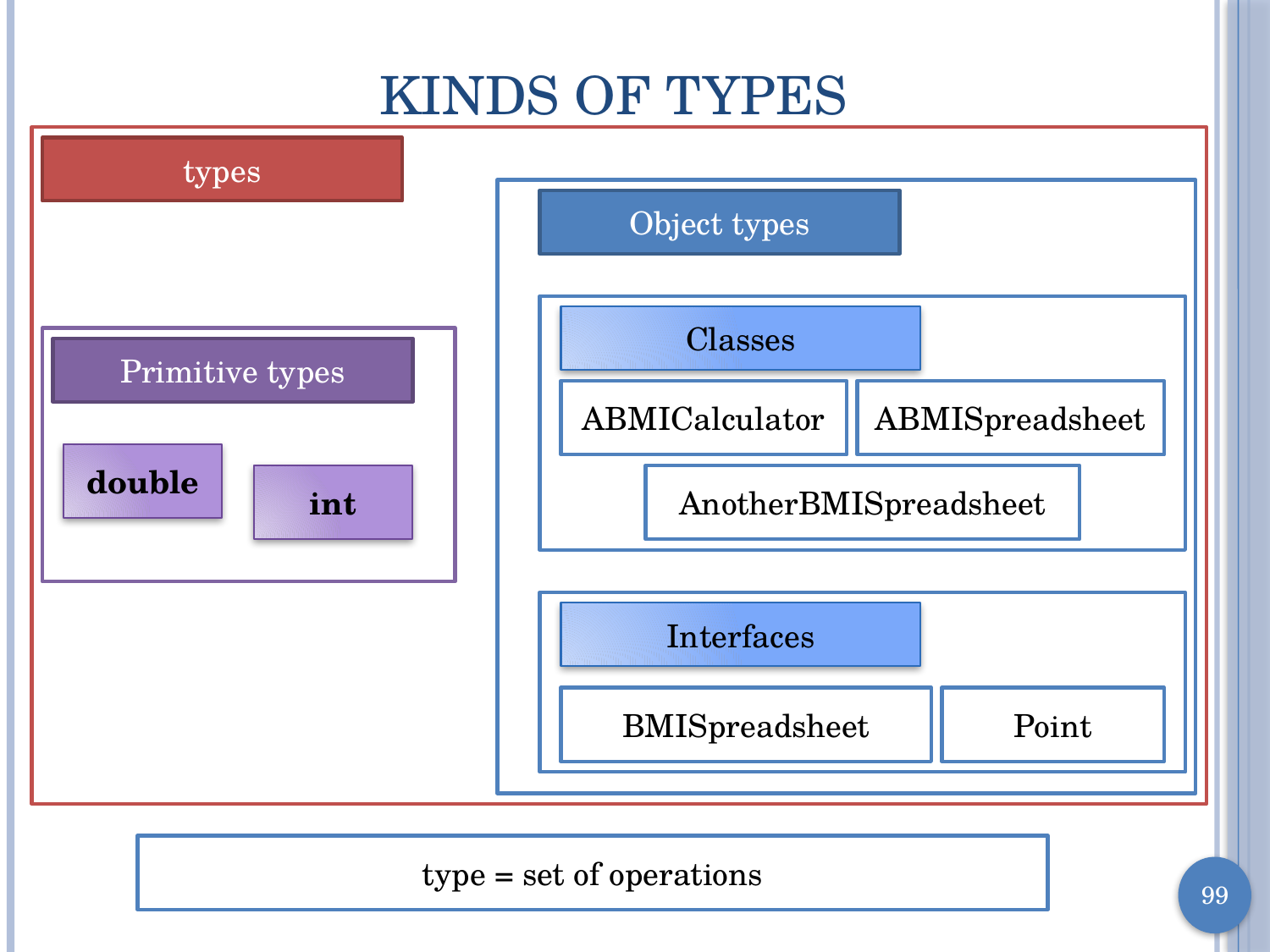

# Kinds of Types

types

Object types

Classes

Primitive types
ABMICalculator
ABMISpreadsheet
double
int
AnotherBMISpreadsheet

Interfaces
BMISpreadsheet
Point
type = set of operations